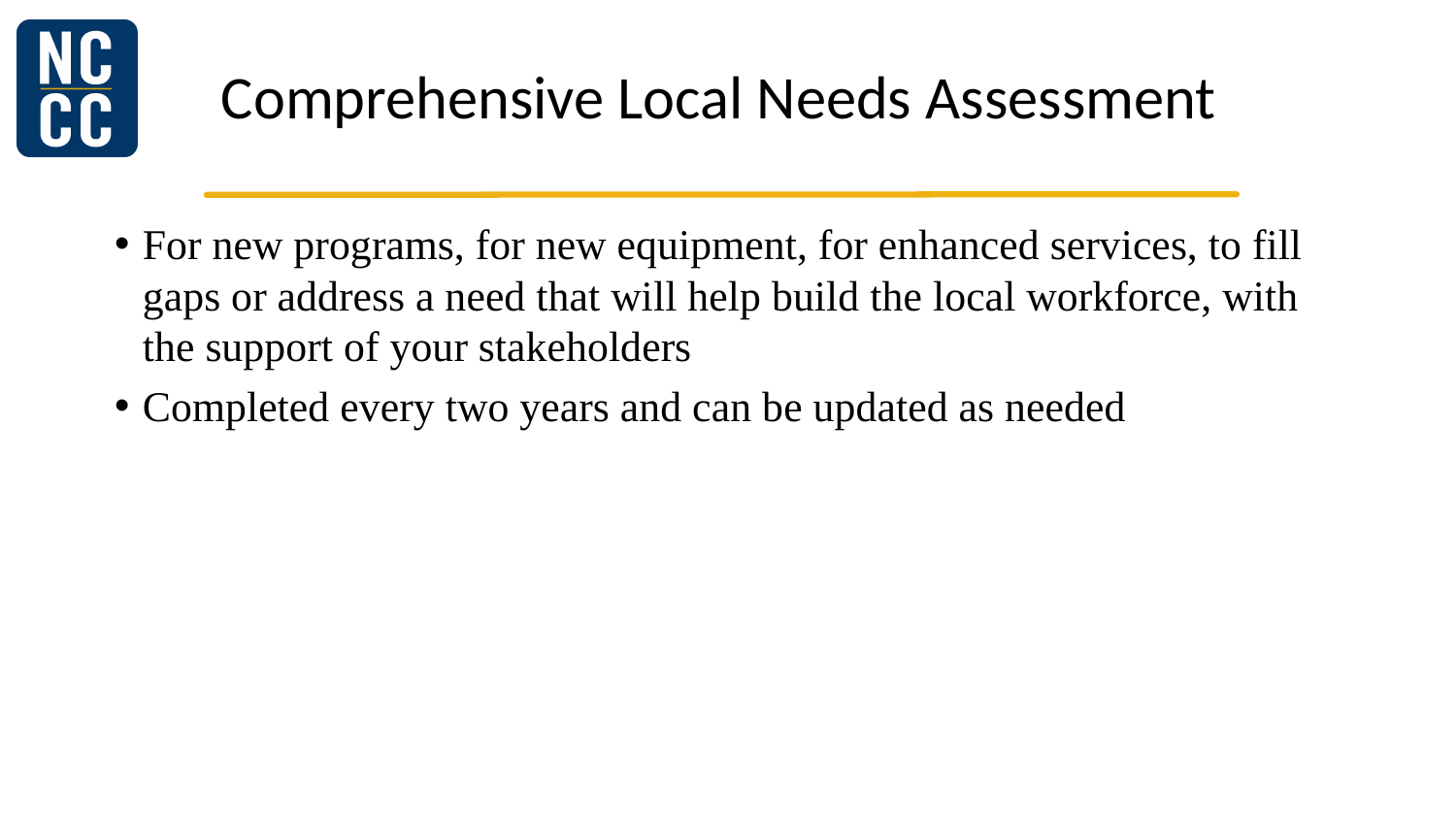

# Comprehensive Local Needs Assessment
For new programs, for new equipment, for enhanced services, to fill gaps or address a need that will help build the local workforce, with the support of your stakeholders
Completed every two years and can be updated as needed